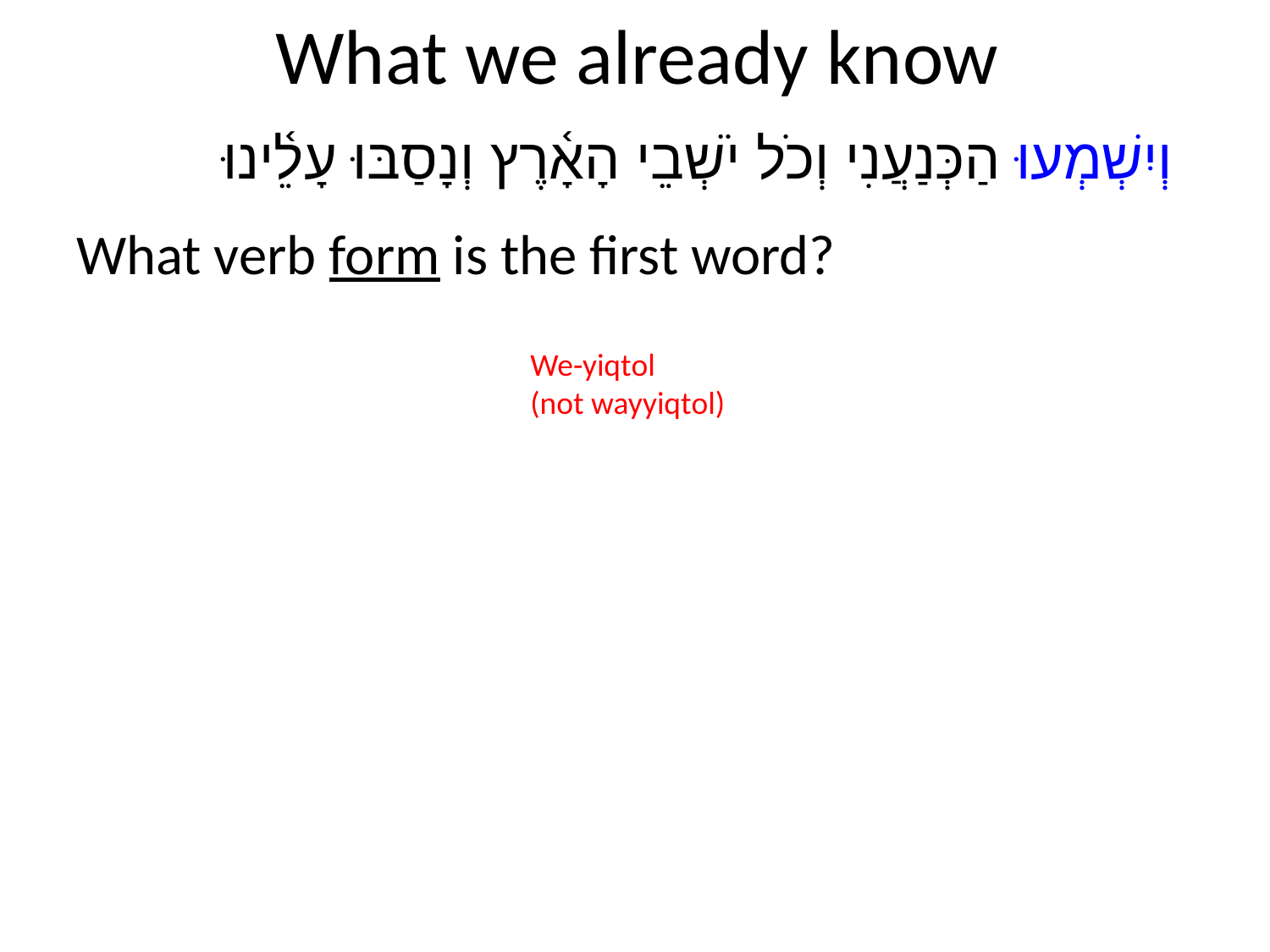

# What we already know
וְיִשְׁמְעוּ הַכְּנַעֲנִי וְכֹל יֹשְׁבֵי הָאָ֫רֶץ וְנָסַבּוּ עָלֵ֫ינוּ
What verb form is the first word?
We-yiqtol
(not wayyiqtol)